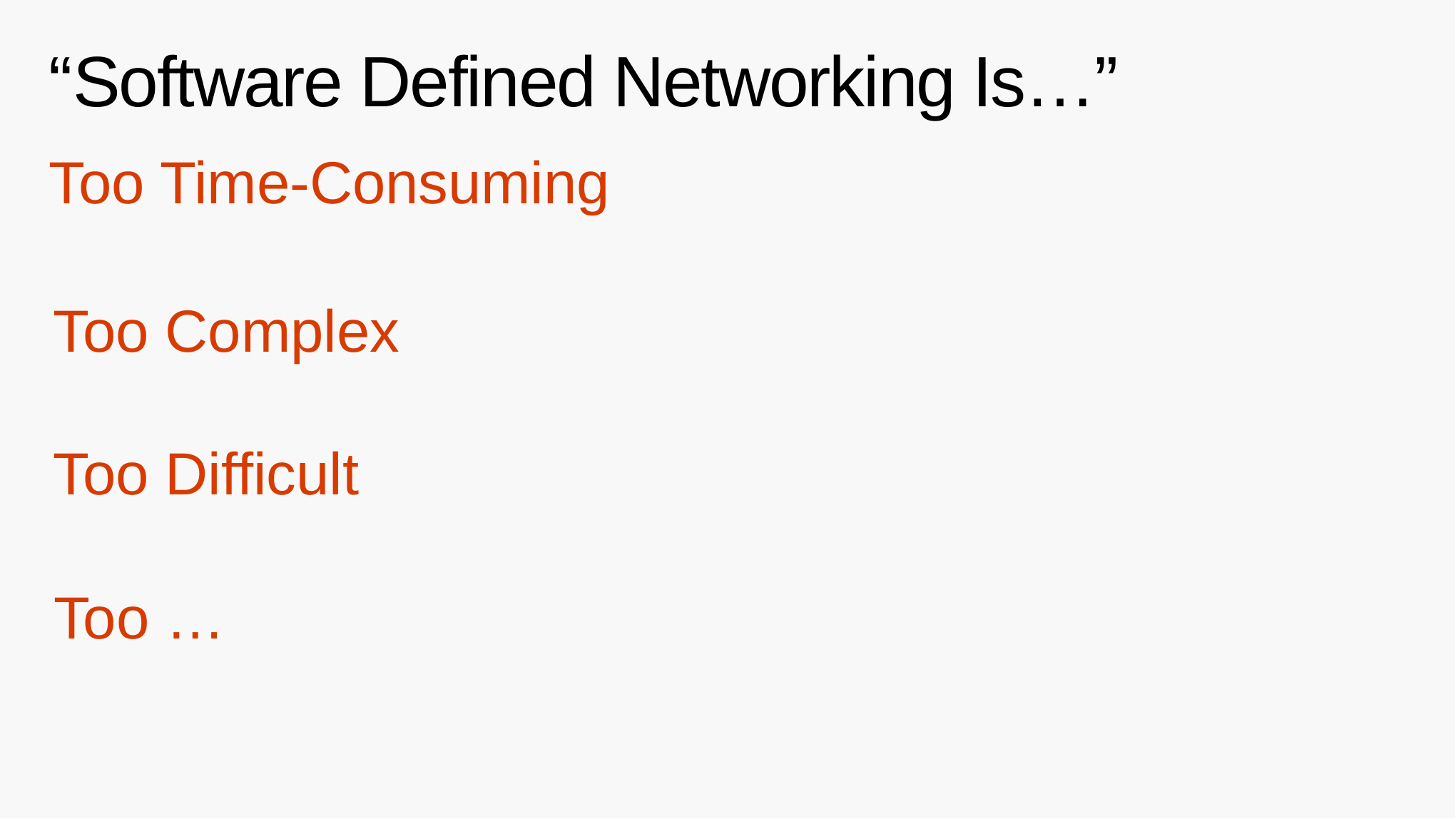

# “Software Defined Networking Is…”
Too Time-Consuming

Too Complex

Too Difficult

Too …